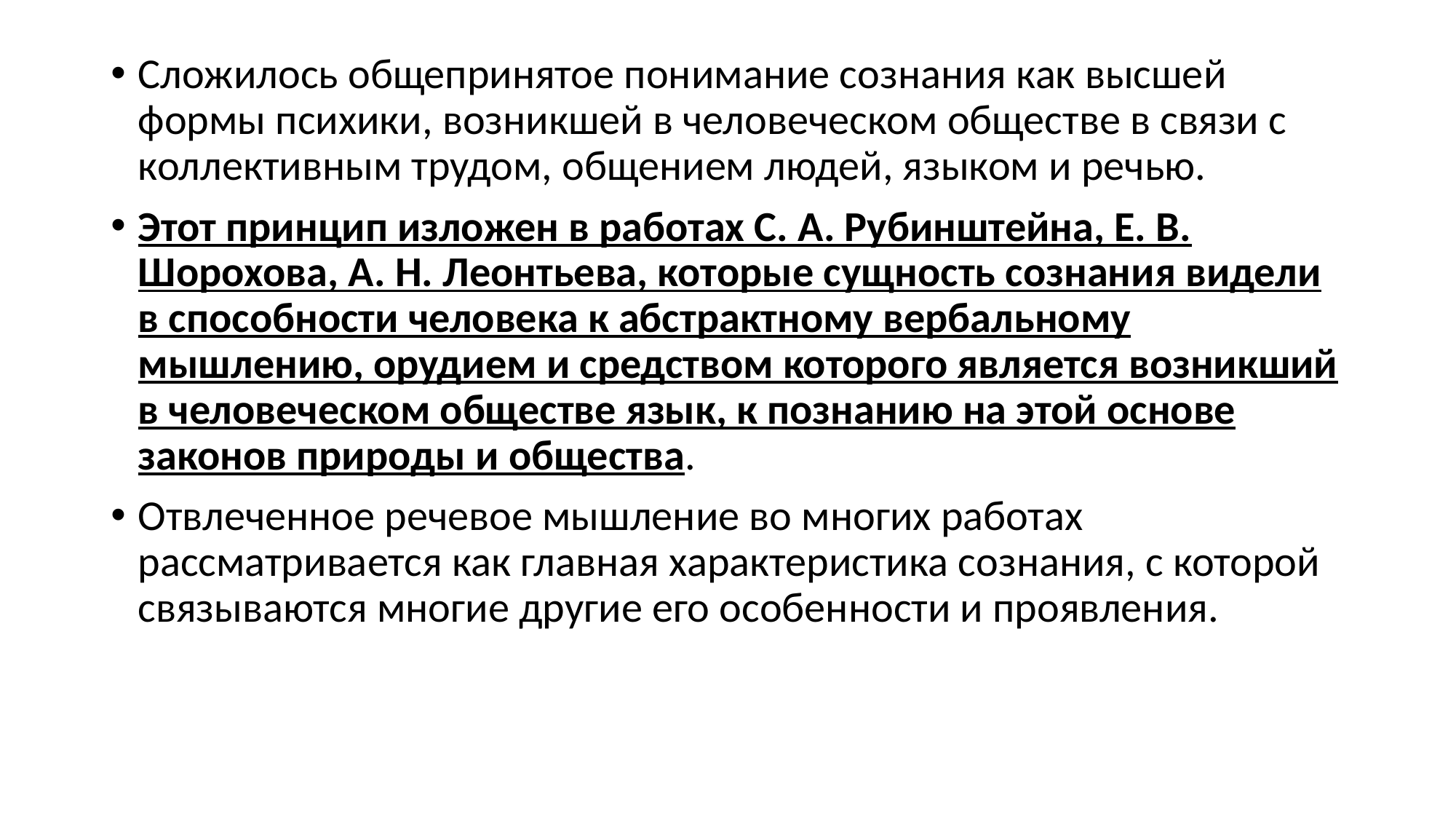

Сложилось общепринятое понимание сознания как высшей формы психики, возникшей в человеческом обществе в связи с коллективным трудом, общением людей, языком и речью.
Этот принцип изложен в работах С. А. Рубинштейна, Е. В. Шорохова, А. Н. Леонтьева, которые сущность сознания видели в способности человека к абстрактному вербальному мышлению, орудием и средством которого является возникший в человеческом обществе язык, к познанию на этой основе законов природы и общества.
Отвлеченное речевое мышление во многих работах рассматривается как главная характеристика сознания, с которой связываются многие другие его особенности и проявления.